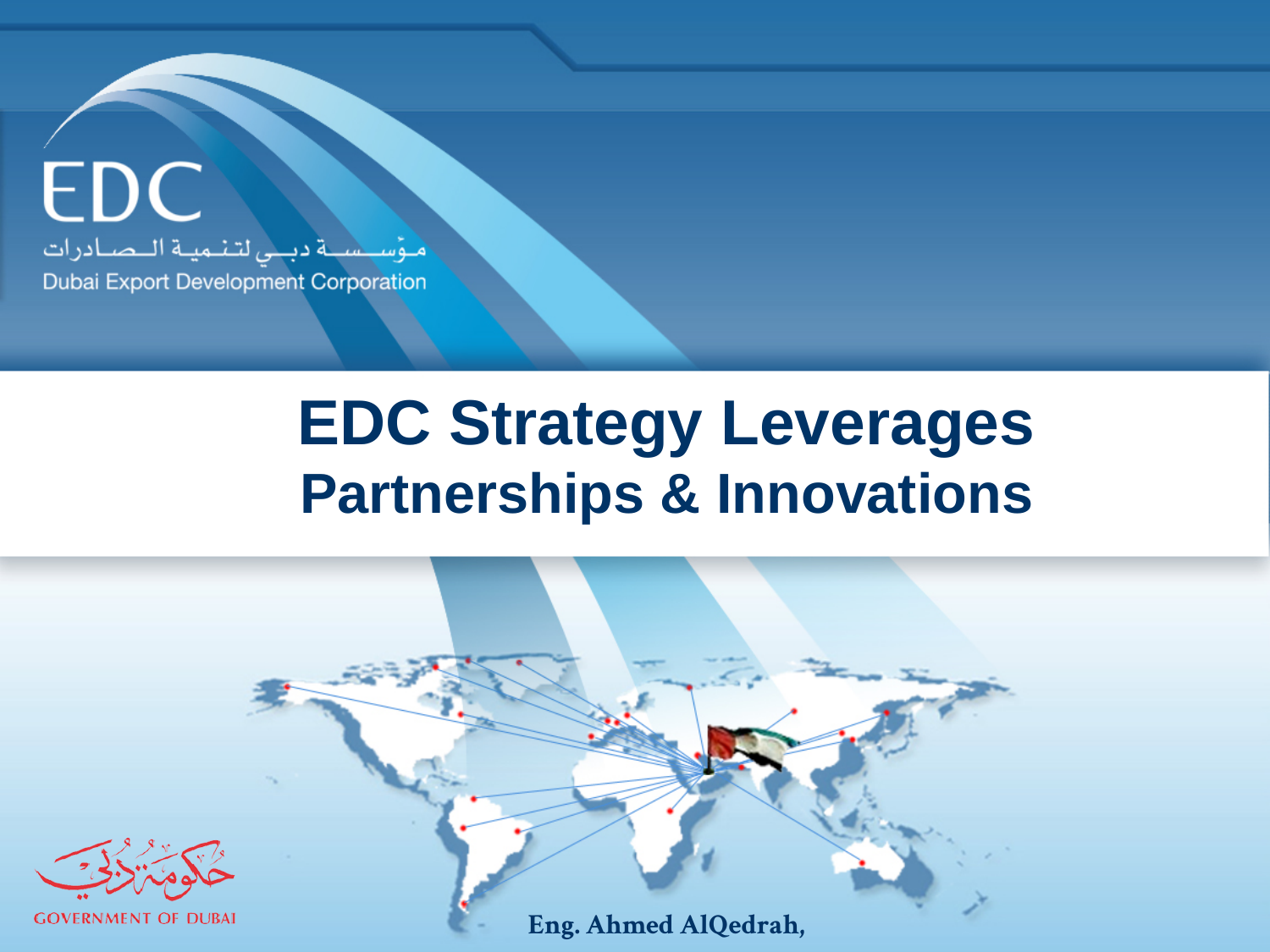

EDC Strategy Leverages
Partnerships & Innovations

Eng. Ahmed AlQedrah,